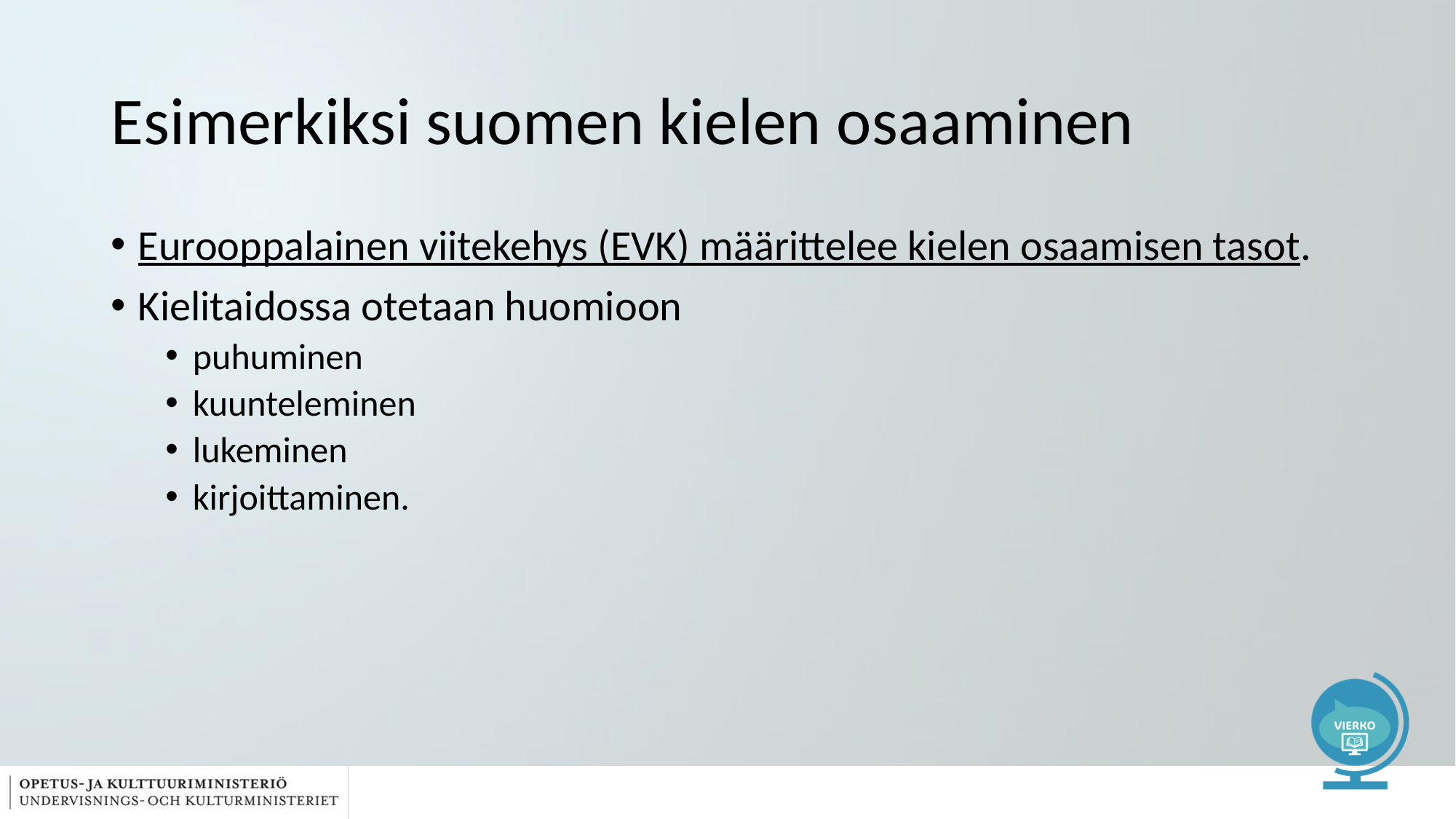

# Esimerkiksi suomen kielen osaaminen
Eurooppalainen viitekehys (EVK) määrittelee kielen osaamisen tasot.
Kielitaidossa otetaan huomioon
puhuminen
kuunteleminen
lukeminen
kirjoittaminen.